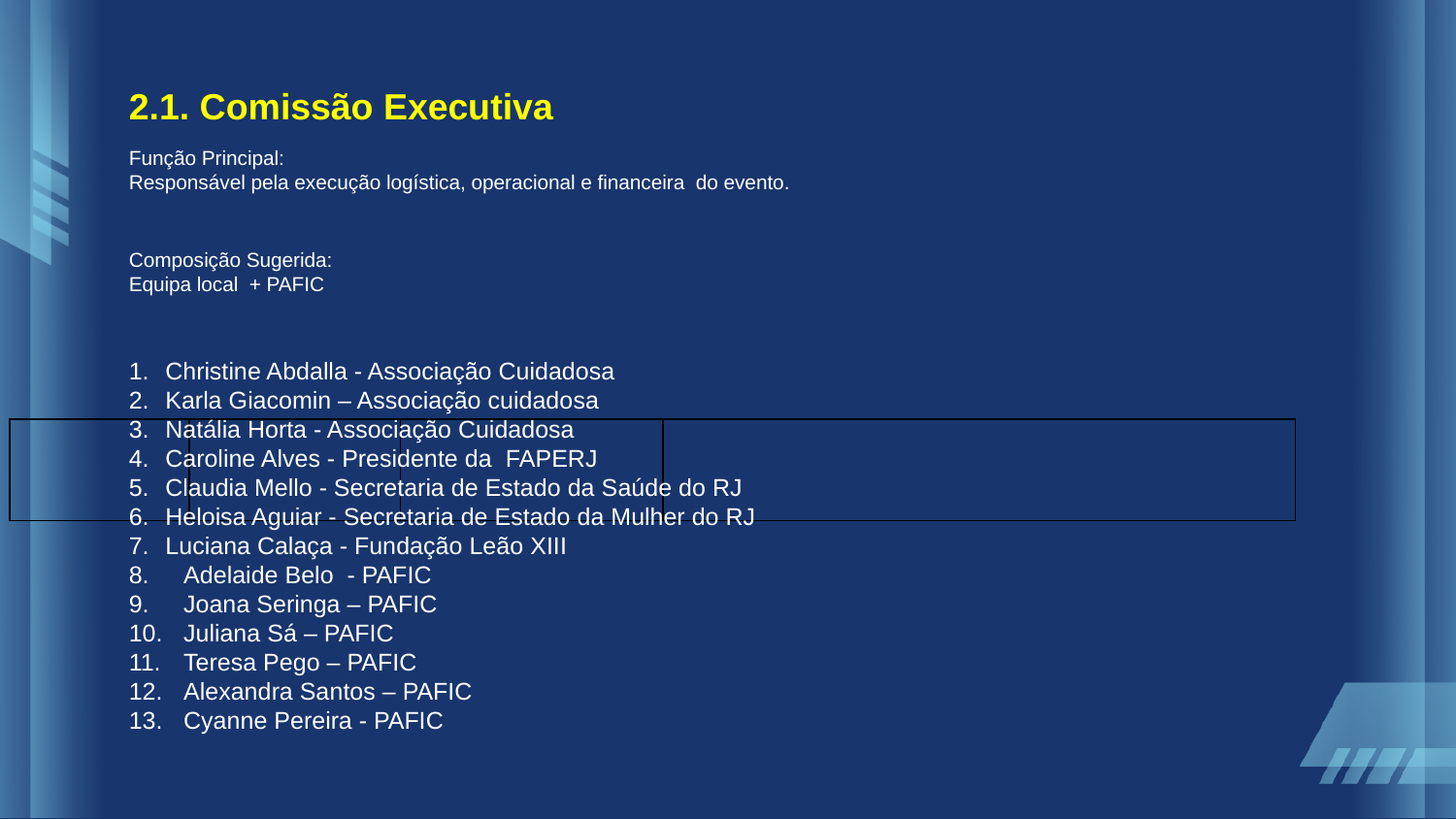

2.1. Comissão Executiva
Função Principal:
Responsável pela execução logística, operacional e financeira  do evento.
Composição Sugerida:
Equipa local  + PAFIC

Christine Abdalla - Associação Cuidadosa
Karla Giacomin – Associação cuidadosa
Natália Horta - Associação Cuidadosa
Caroline Alves - Presidente da  FAPERJ
Claudia Mello - Secretaria de Estado da Saúde do RJ
Heloisa Aguiar - Secretaria de Estado da Mulher do RJ
Luciana Calaça - Fundação Leão XIII
Adelaide Belo  - PAFIC
Joana Seringa – PAFIC
Juliana Sá – PAFIC
Teresa Pego – PAFIC
Alexandra Santos – PAFIC
Cyanne Pereira - PAFIC

|  |  |  |  |
| --- | --- | --- | --- |